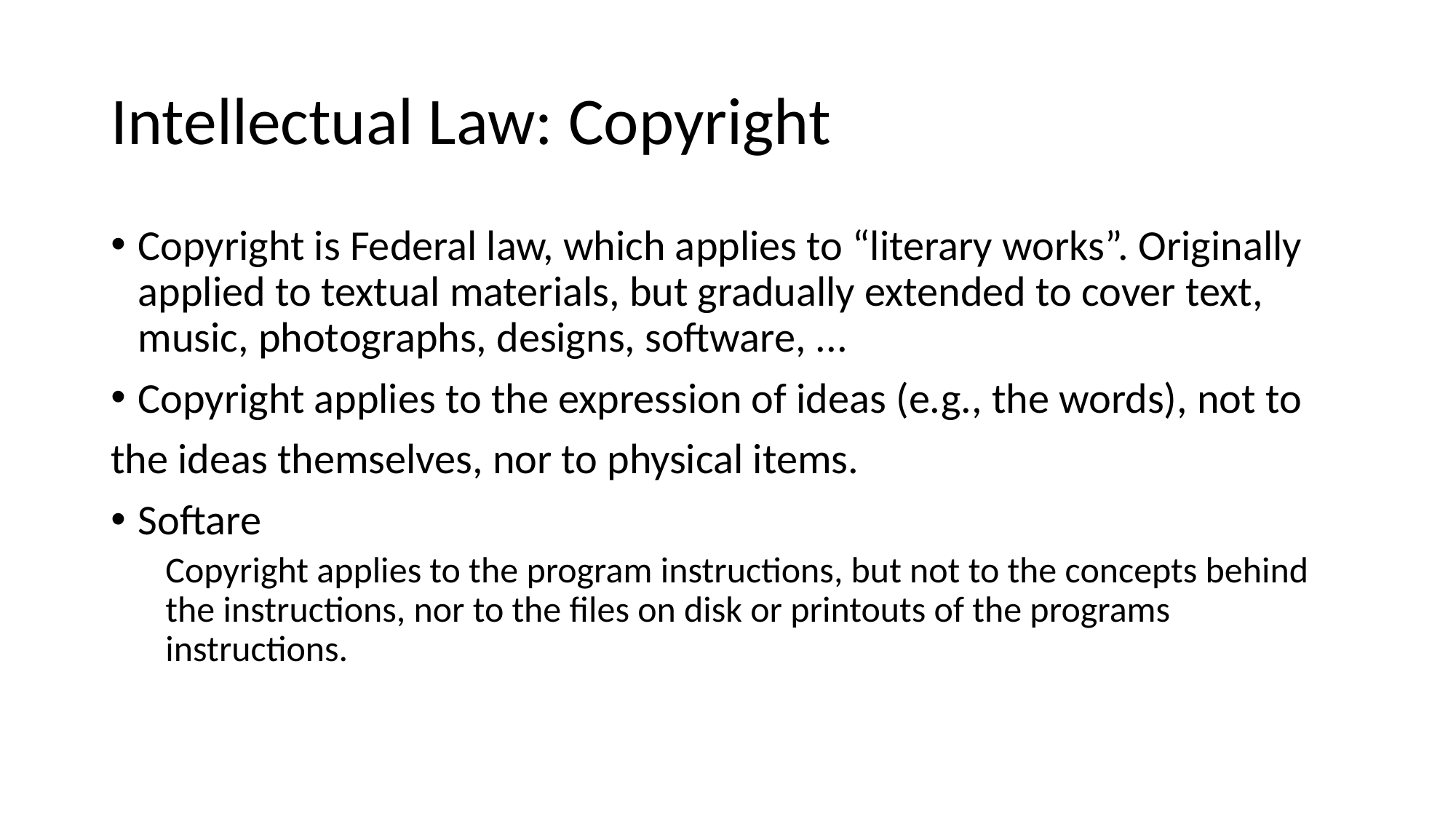

# Intellectual Law: Copyright
Copyright is Federal law, which applies to “literary works”. Originally applied to textual materials, but gradually extended to cover text, music, photographs, designs, software, ...
Copyright applies to the expression of ideas (e.g., the words), not to
the ideas themselves, nor to physical items.
Softare
Copyright applies to the program instructions, but not to the concepts behind the instructions, nor to the files on disk or printouts of the programs instructions.